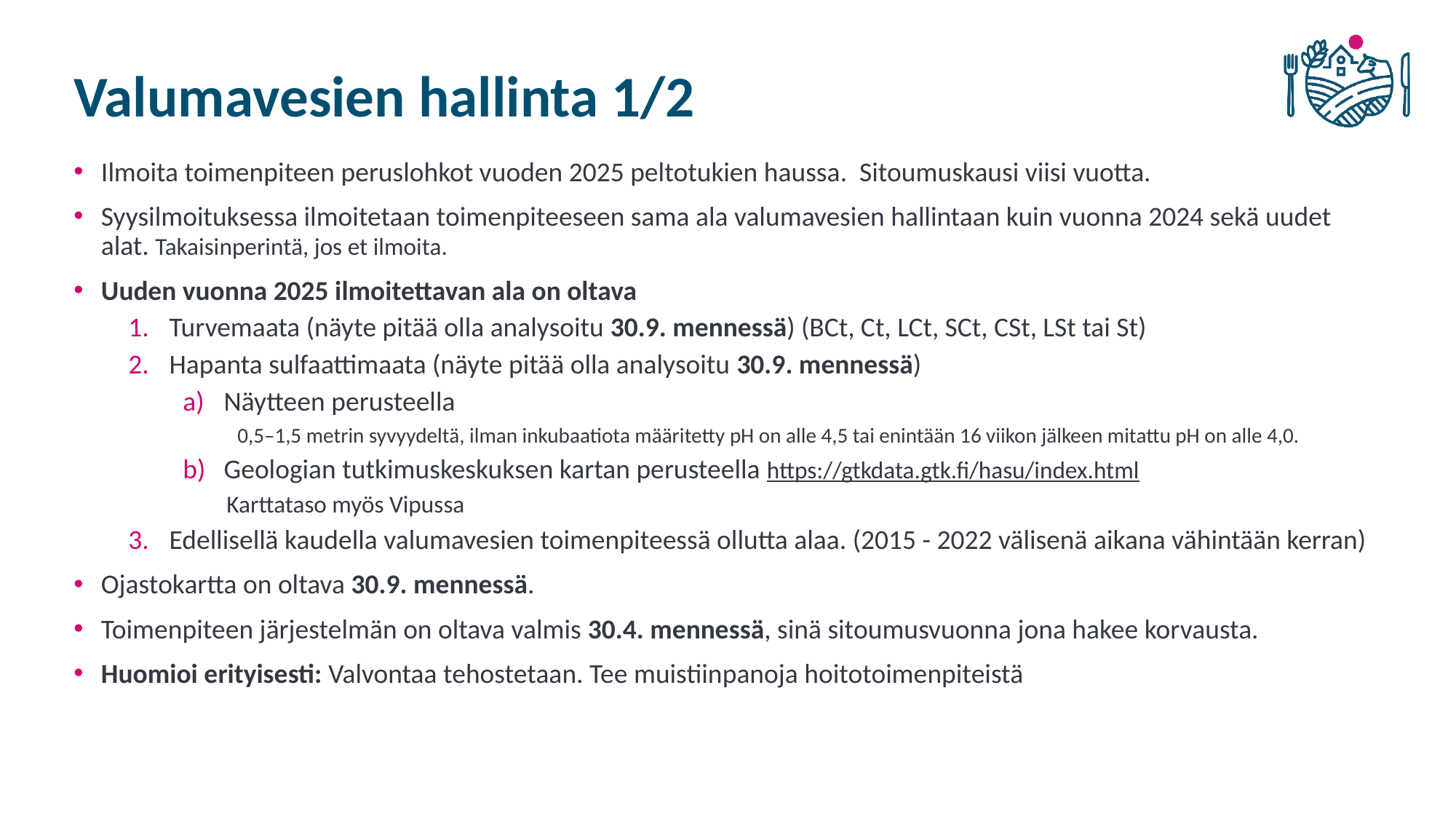

# Valumavesien hallinta 1/2
Ilmoita toimenpiteen peruslohkot vuoden 2025 peltotukien haussa.  Sitoumuskausi viisi vuotta.
Syysilmoituksessa ilmoitetaan toimenpiteeseen sama ala valumavesien hallintaan kuin vuonna 2024 sekä uudet alat. Takaisinperintä, jos et ilmoita.
Uuden vuonna 2025 ilmoitettavan ala on oltava
Turvemaata (näyte pitää olla analysoitu 30.9. mennessä) (BCt, Ct, LCt, SCt, CSt, LSt tai St)
Hapanta sulfaattimaata (näyte pitää olla analysoitu 30.9. mennessä)
Näytteen perusteella
0,5–1,5 metrin syvyydeltä, ilman inkubaatiota määritetty pH on alle 4,5 tai enintään 16 viikon jälkeen mitattu pH on alle 4,0.
Geologian tutkimuskeskuksen kartan perusteella https://gtkdata.gtk.fi/hasu/index.html
        Karttataso myös Vipussa
Edellisellä kaudella valumavesien toimenpiteessä ollutta alaa. (2015 - 2022 välisenä aikana vähintään kerran)
Ojastokartta on oltava 30.9. mennessä.
Toimenpiteen järjestelmän on oltava valmis 30.4. mennessä, sinä sitoumusvuonna jona hakee korvausta.
Huomioi erityisesti: Valvontaa tehostetaan. Tee muistiinpanoja hoitotoimenpiteistä